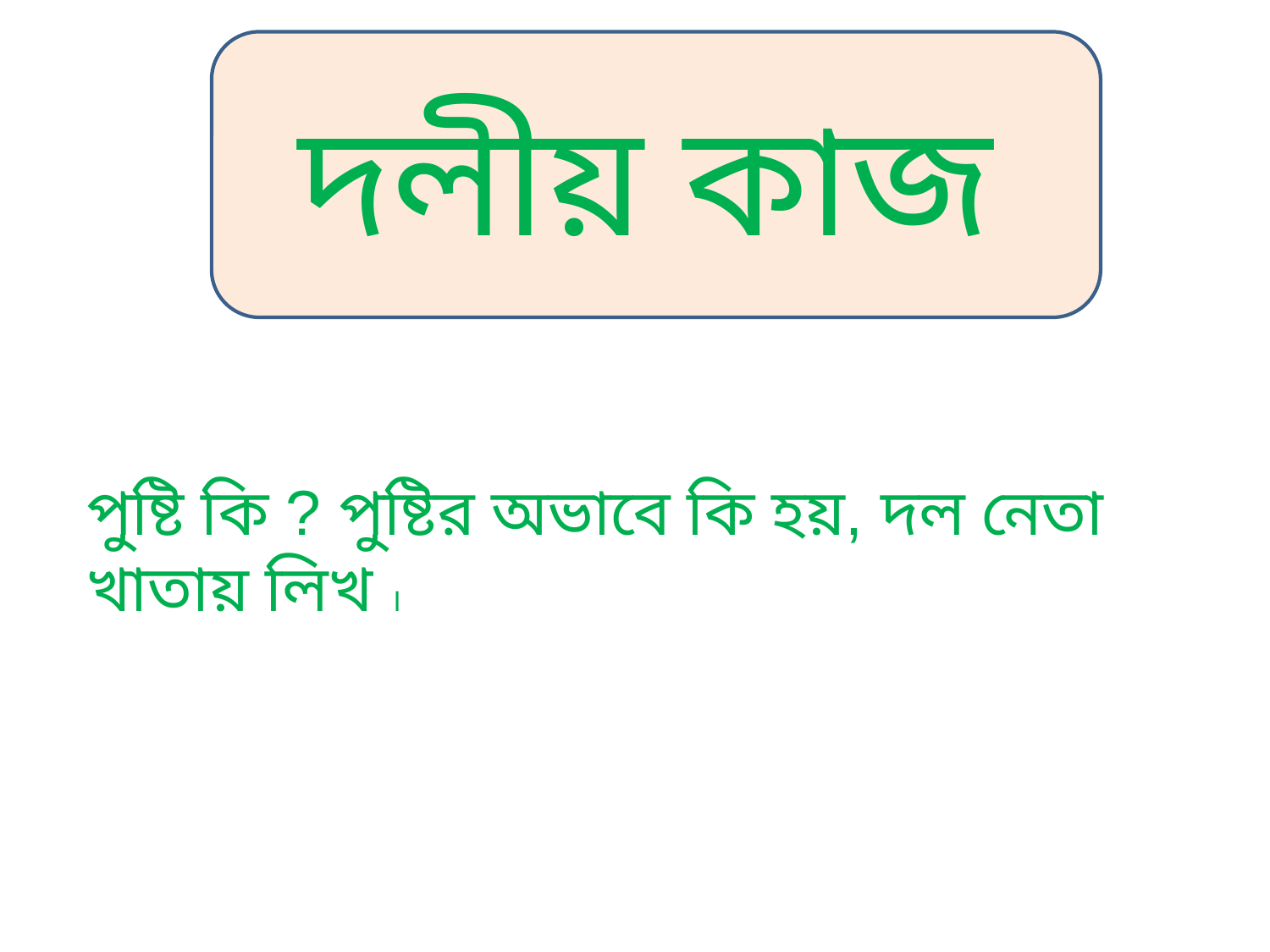

দলীয় কাজ
পুষ্টি কি ? পুষ্টির অভাবে কি হয়, দল নেতা খাতায় লিখ ।